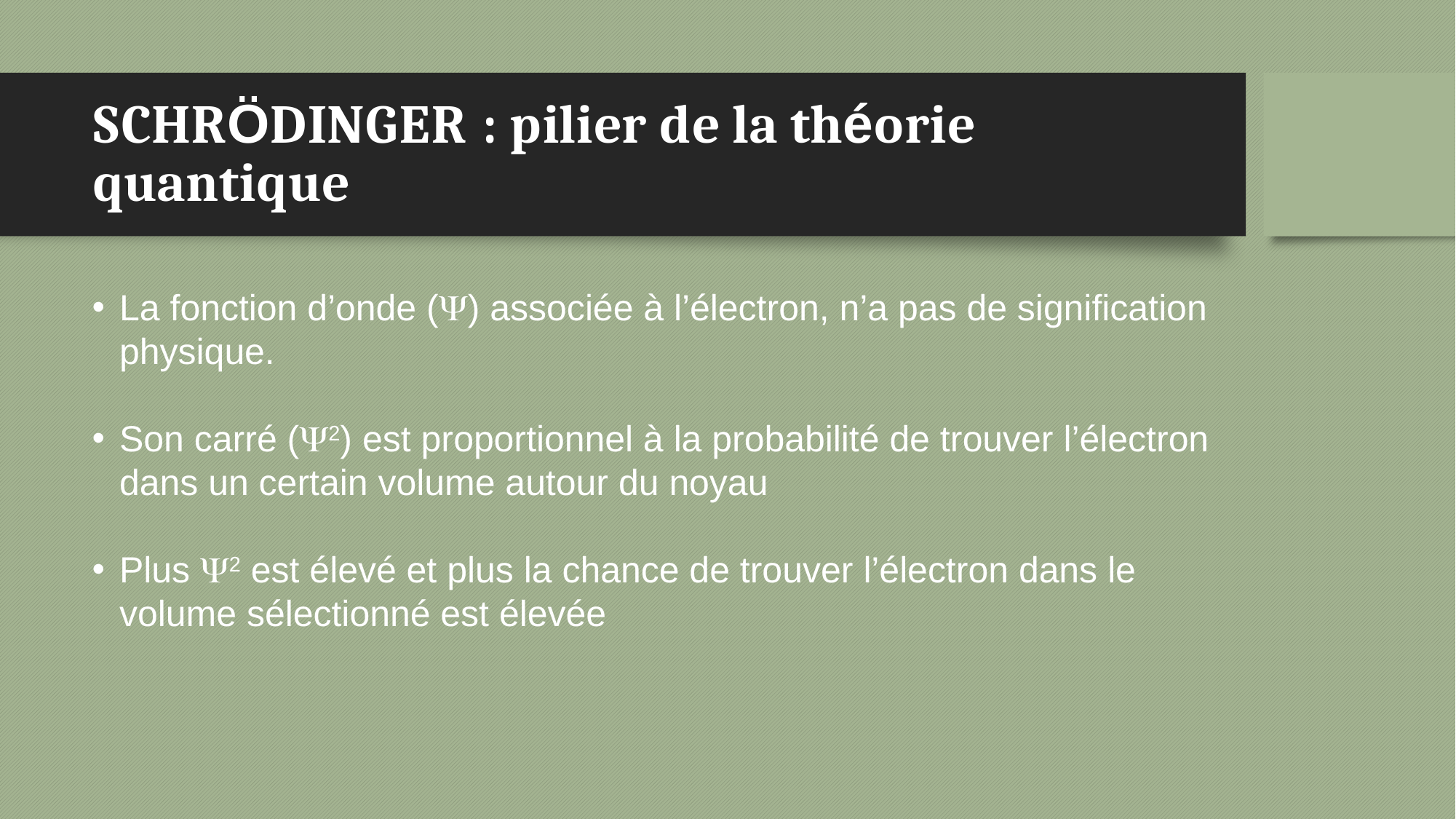

# SCHRÖDINGER : pilier de la théorie quantique
La fonction d’onde (Ψ) associée à l’électron, n’a pas de signification physique.

Son carré (Ψ2) est proportionnel à la probabilité de trouver l’électron dans un certain volume autour du noyau

Plus Ψ2 est élevé et plus la chance de trouver l’électron dans le volume sélectionné est élevée